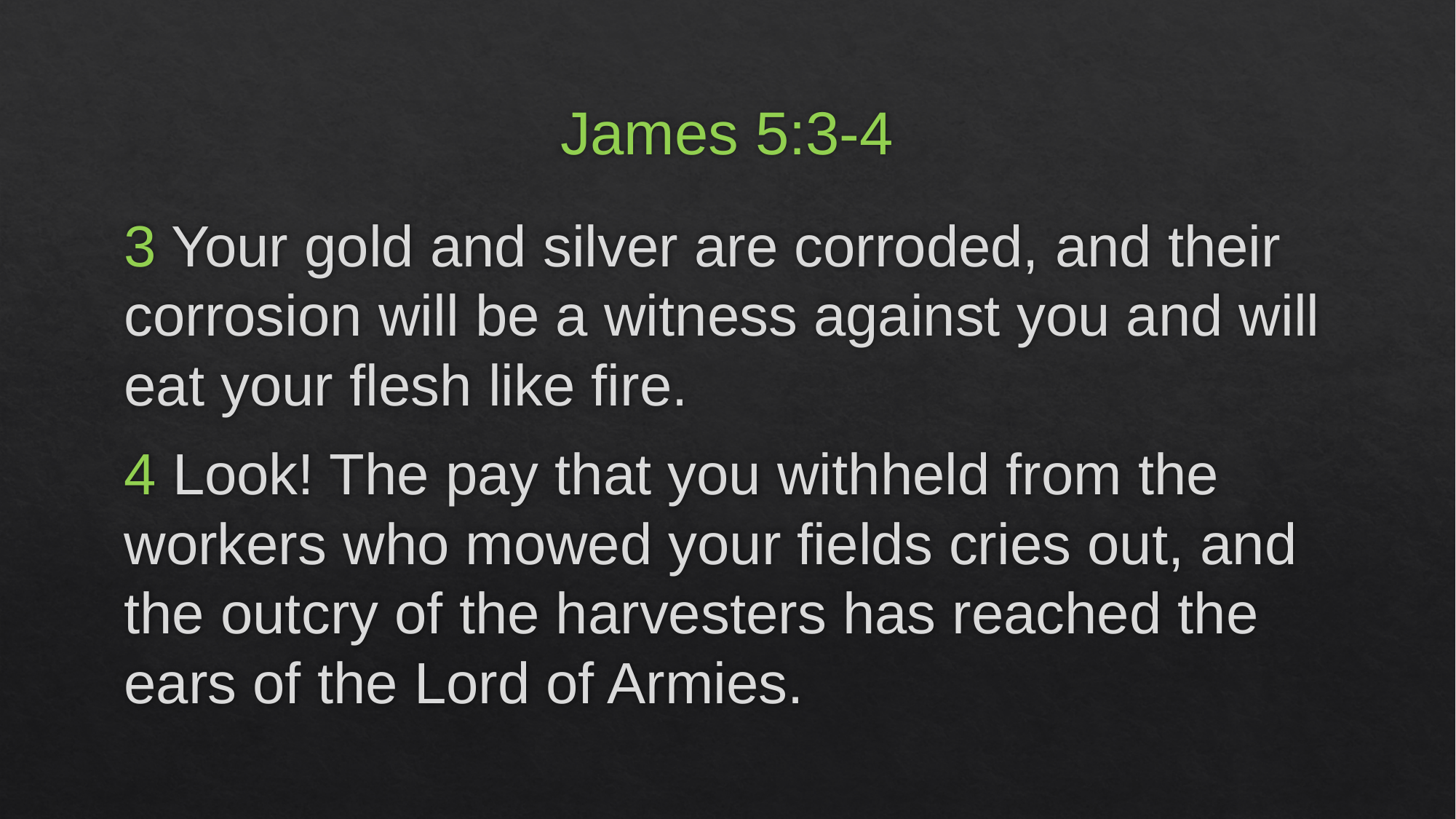

# James 5:3-4
3 Your gold and silver are corroded, and their corrosion will be a witness against you and will eat your flesh like fire.
4 Look! The pay that you withheld from the workers who mowed your fields cries out, and the outcry of the harvesters has reached the ears of the Lord of Armies.